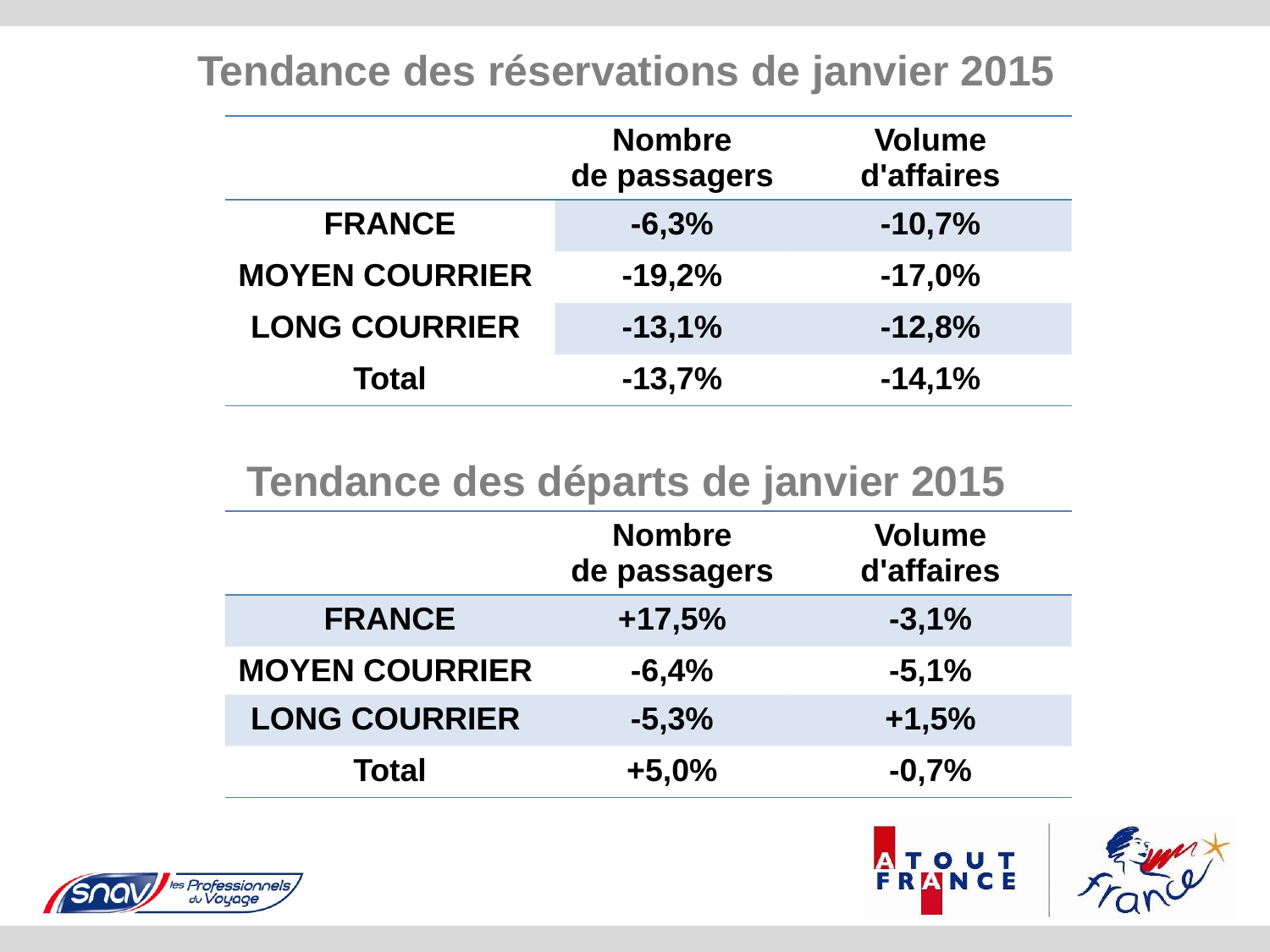

Tendance des réservations de janvier 2015
|  | Nombre de passagers | Volume d'affaires |
| --- | --- | --- |
| FRANCE | -6,3% | -10,7% |
| MOYEN COURRIER | -19,2% | -17,0% |
| LONG COURRIER | -13,1% | -12,8% |
| Total | -13,7% | -14,1% |
# Tendance des départs de janvier 2015
|  | Nombre de passagers | Volume d'affaires |
| --- | --- | --- |
| FRANCE | +17,5% | -3,1% |
| MOYEN COURRIER | -6,4% | -5,1% |
| LONG COURRIER | -5,3% | +1,5% |
| Total | +5,0% | -0,7% |